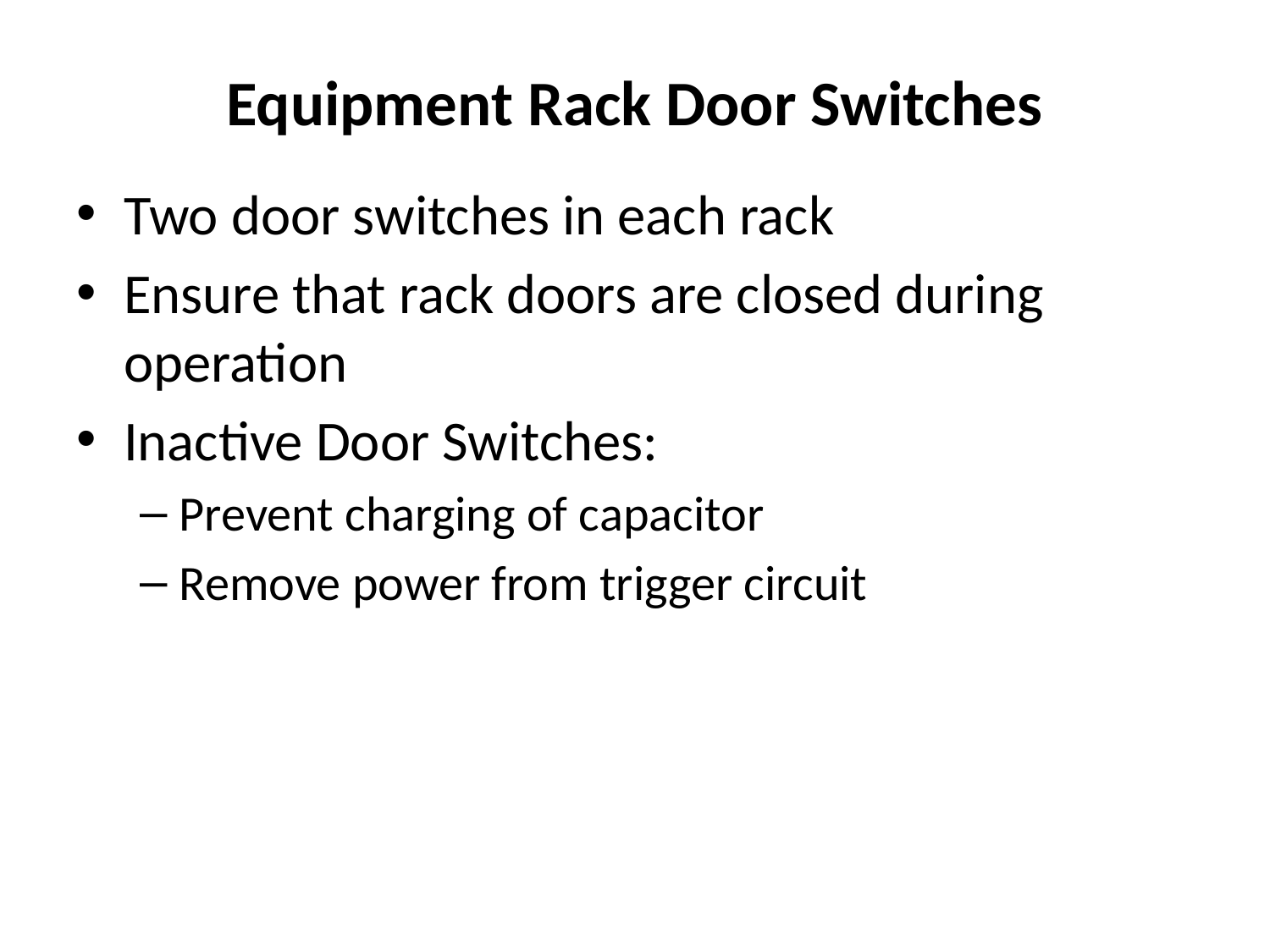

# Equipment Rack Door Switches
Two door switches in each rack
Ensure that rack doors are closed during operation
Inactive Door Switches:
Prevent charging of capacitor
Remove power from trigger circuit